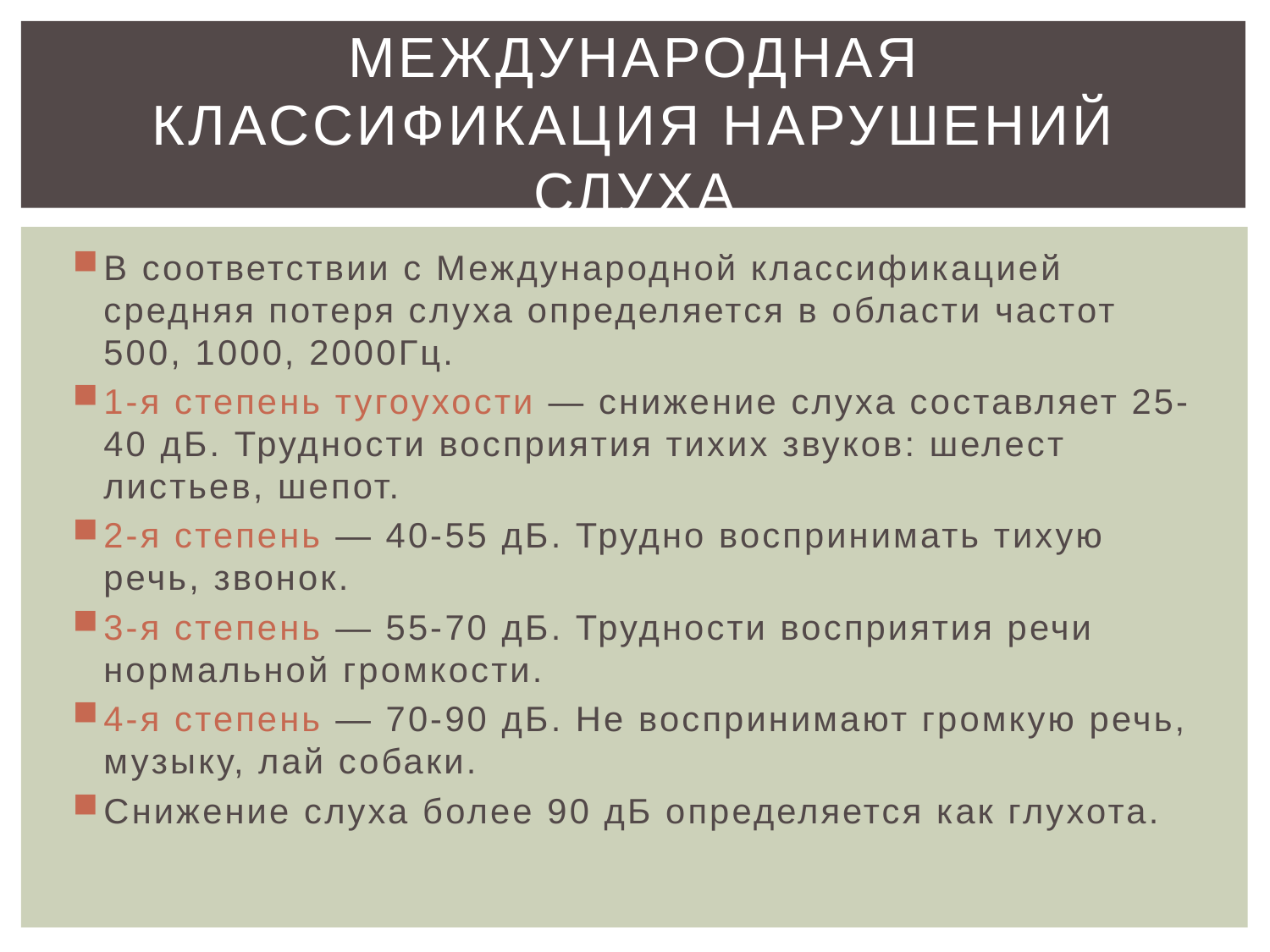

# МЕЖДУНАРОДНАЯ КЛАССИФИКАЦИЯ НАРУШЕНИЙ СЛУХА
В соответствии с Международной классификацией средняя потеря слуха определяется в области частот 500, 1000, 2000Гц.
1-я степень тугоухости — снижение слуха составляет 25-40 дБ. Трудности восприятия тихих звуков: шелест листьев, шепот.
2-я степень — 40-55 дБ. Трудно воспринимать тихую речь, звонок.
3-я степень — 55-70 дБ. Трудности восприятия речи нормальной громкости.
4-я степень — 70-90 дБ. Не воспринимают громкую речь, музыку, лай собаки.
Снижение слуха более 90 дБ определяется как глухота.